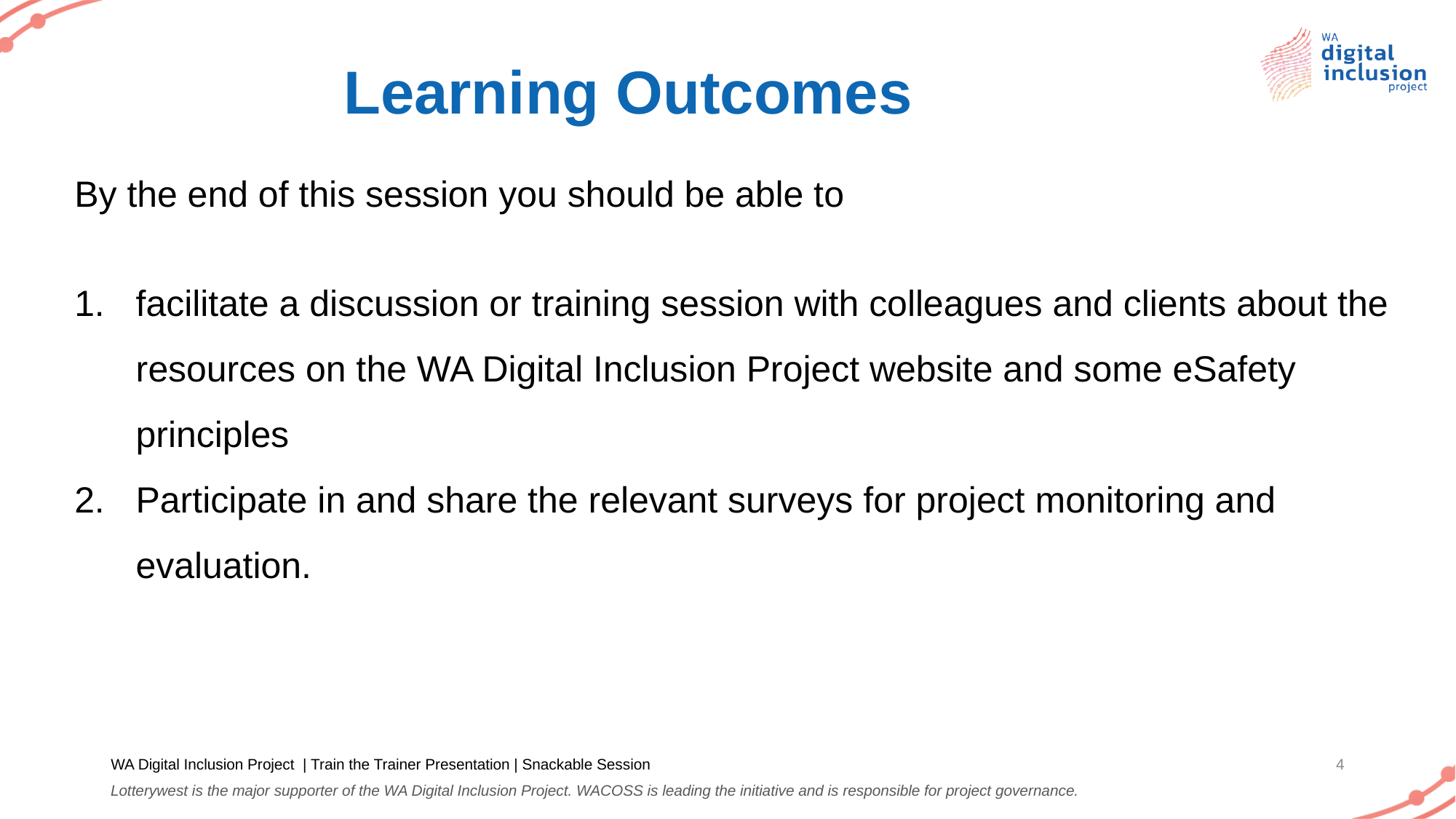

# Learning Outcomes
By the end of this session you should be able to

facilitate a discussion or training session with colleagues and clients about the resources on the WA Digital Inclusion Project website and some eSafety principles
Participate in and share the relevant surveys for project monitoring and evaluation.

WA Digital Inclusion Project  | Train the Trainer Presentation | Snackable Session
4